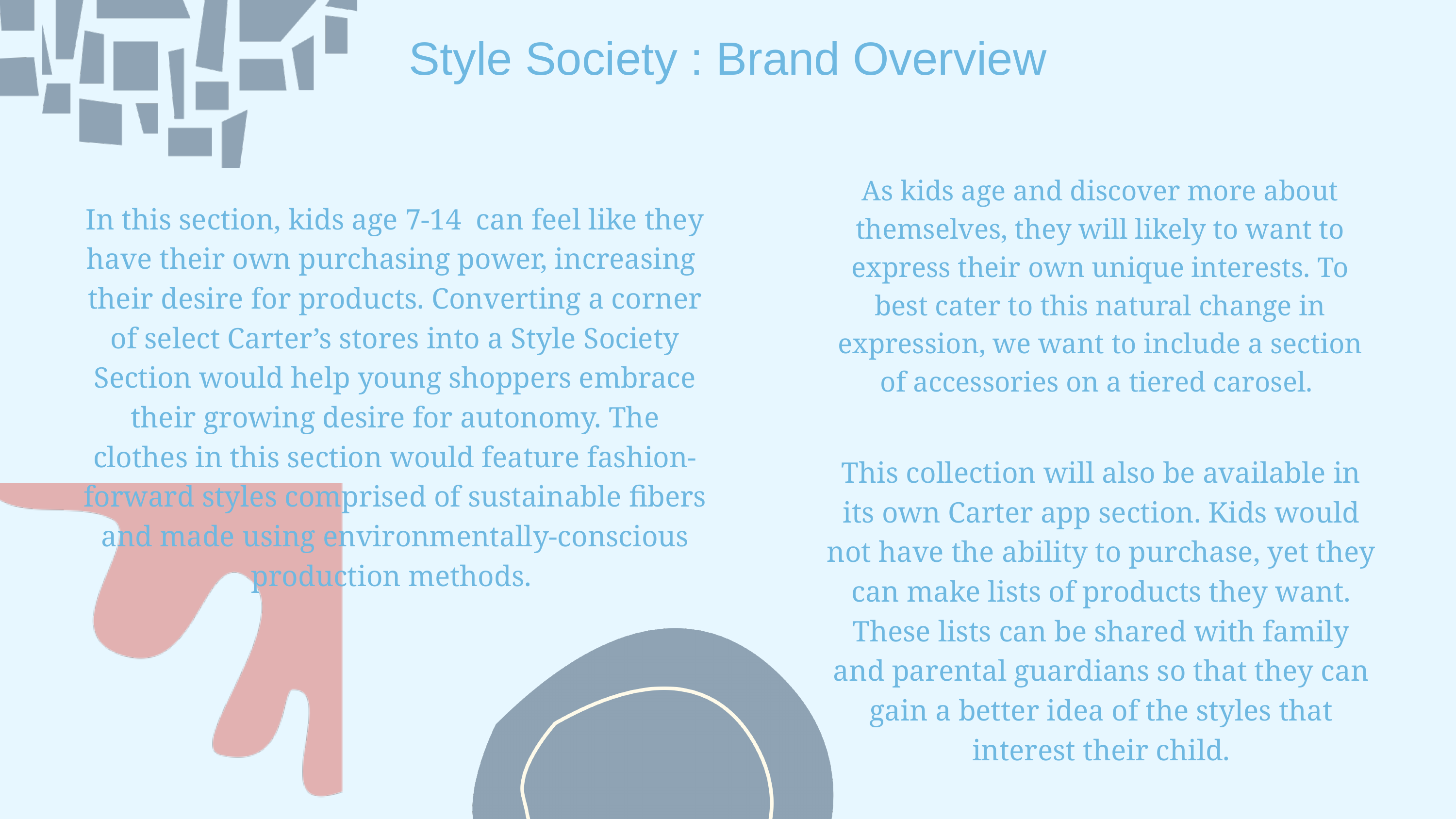

Style Society : Brand Overview
As kids age and discover more about themselves, they will likely to want to express their own unique interests. To best cater to this natural change in expression, we want to include a section of accessories on a tiered carosel.
In this section, kids age 7-14  can feel like they have their own purchasing power, increasing  their desire for products. Converting a corner of select Carter’s stores into a Style Society Section would help young shoppers embrace their growing desire for autonomy. The clothes in this section would feature fashion-forward styles comprised of sustainable fibers and made using environmentally-conscious production methods.
This collection will also be available in its own Carter app section. Kids would not have the ability to purchase, yet they can make lists of products they want. These lists can be shared with family and parental guardians so that they can gain a better idea of the styles that interest their child.